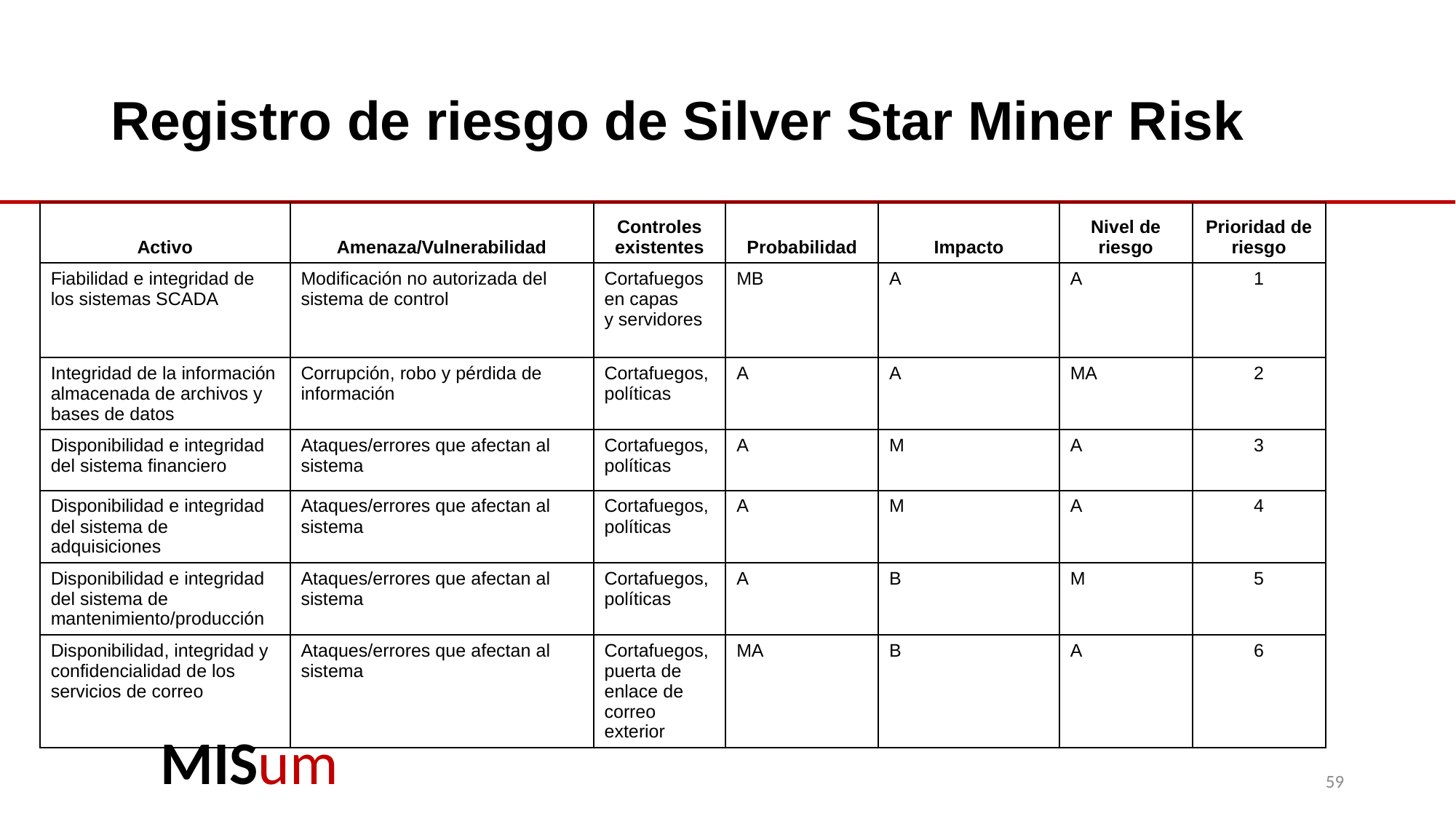

# Registro de riesgo de Silver Star Miner Risk
| Activo | Amenaza/Vulnerabilidad | Controles existentes | Probabilidad | Impacto | Nivel de riesgo | Prioridad de riesgo |
| --- | --- | --- | --- | --- | --- | --- |
| Fiabilidad e integridad de los sistemas SCADA | Modificación no autorizada del sistema de control | Cortafuegos en capas y servidores | MB | A | A | 1 |
| Integridad de la información almacenada de archivos y bases de datos | Corrupción, robo y pérdida de información | Cortafuegos, políticas | A | A | MA | 2 |
| Disponibilidad e integridad del sistema financiero | Ataques/errores que afectan al sistema | Cortafuegos, políticas | A | M | A | 3 |
| Disponibilidad e integridad del sistema de adquisiciones | Ataques/errores que afectan al sistema | Cortafuegos, políticas | A | M | A | 4 |
| Disponibilidad e integridad del sistema de mantenimiento/producción | Ataques/errores que afectan al sistema | Cortafuegos, políticas | A | B | M | 5 |
| Disponibilidad, integridad y confidencialidad de los servicios de correo | Ataques/errores que afectan al sistema | Cortafuegos, puerta de enlace de correo exterior | MA | B | A | 6 |
59